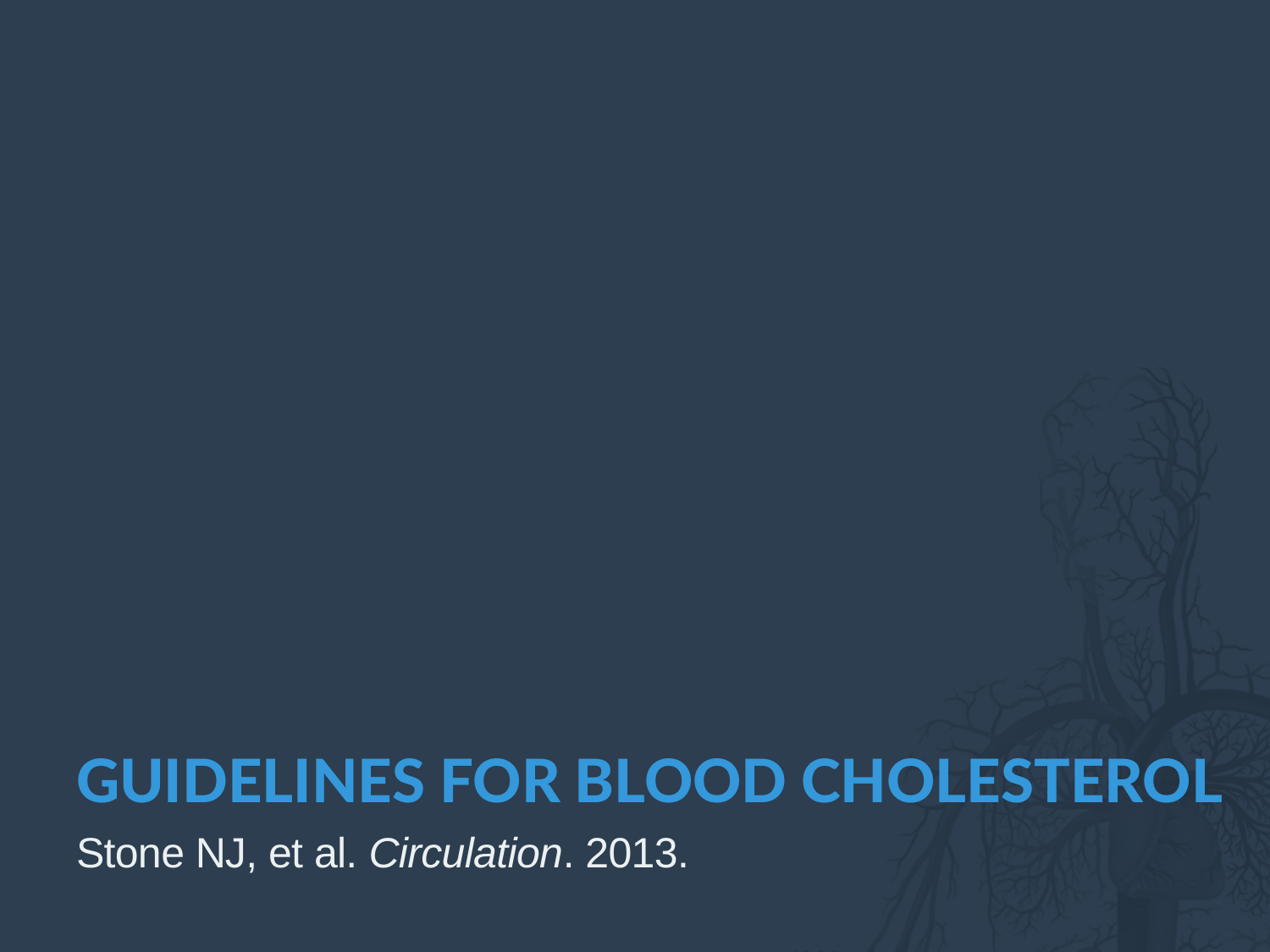

# Guidelines for blood cholesterol
Stone NJ, et al. Circulation. 2013.